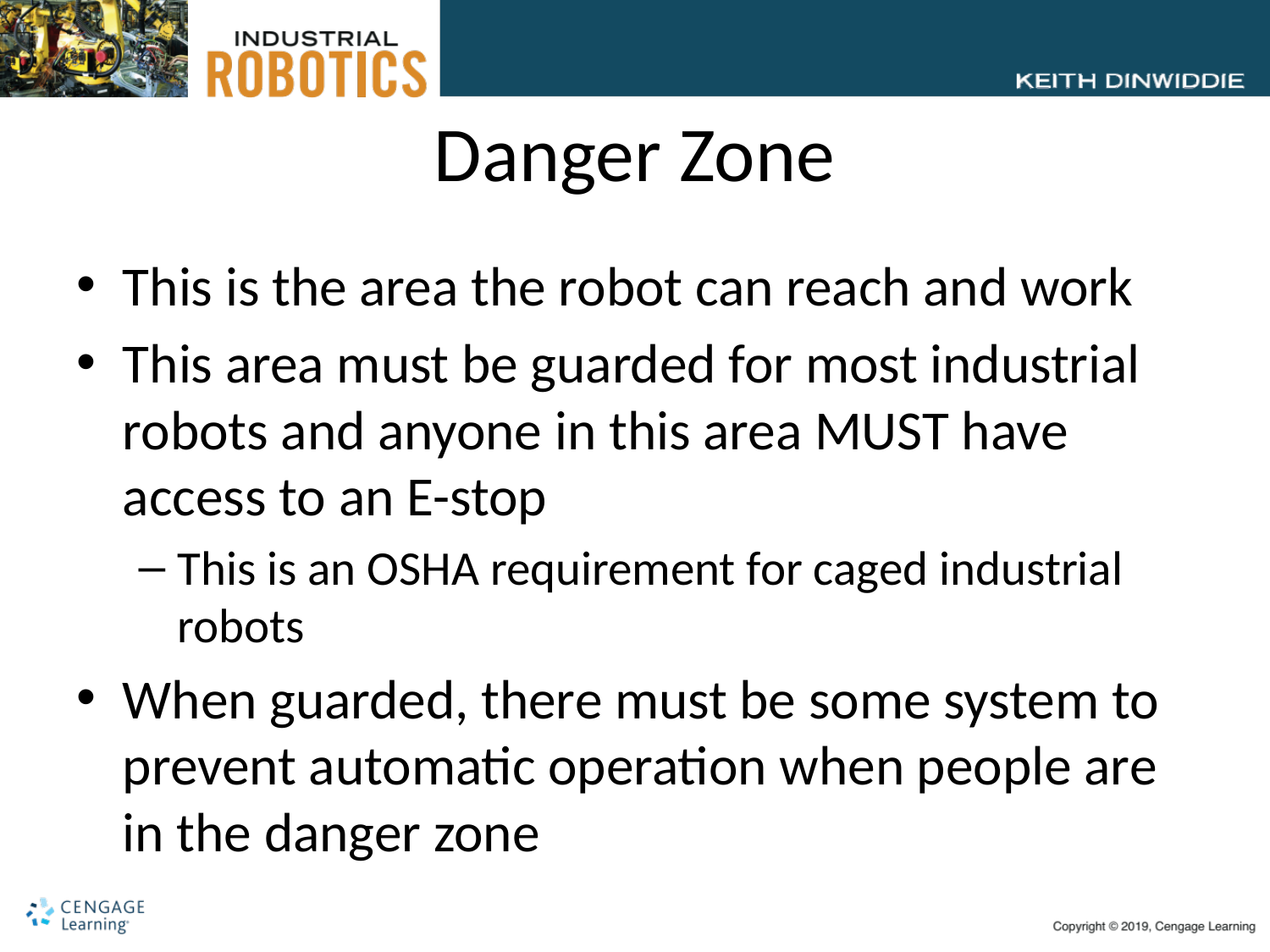

# Danger Zone
This is the area the robot can reach and work
This area must be guarded for most industrial robots and anyone in this area MUST have access to an E-stop
This is an OSHA requirement for caged industrial robots
When guarded, there must be some system to prevent automatic operation when people are in the danger zone